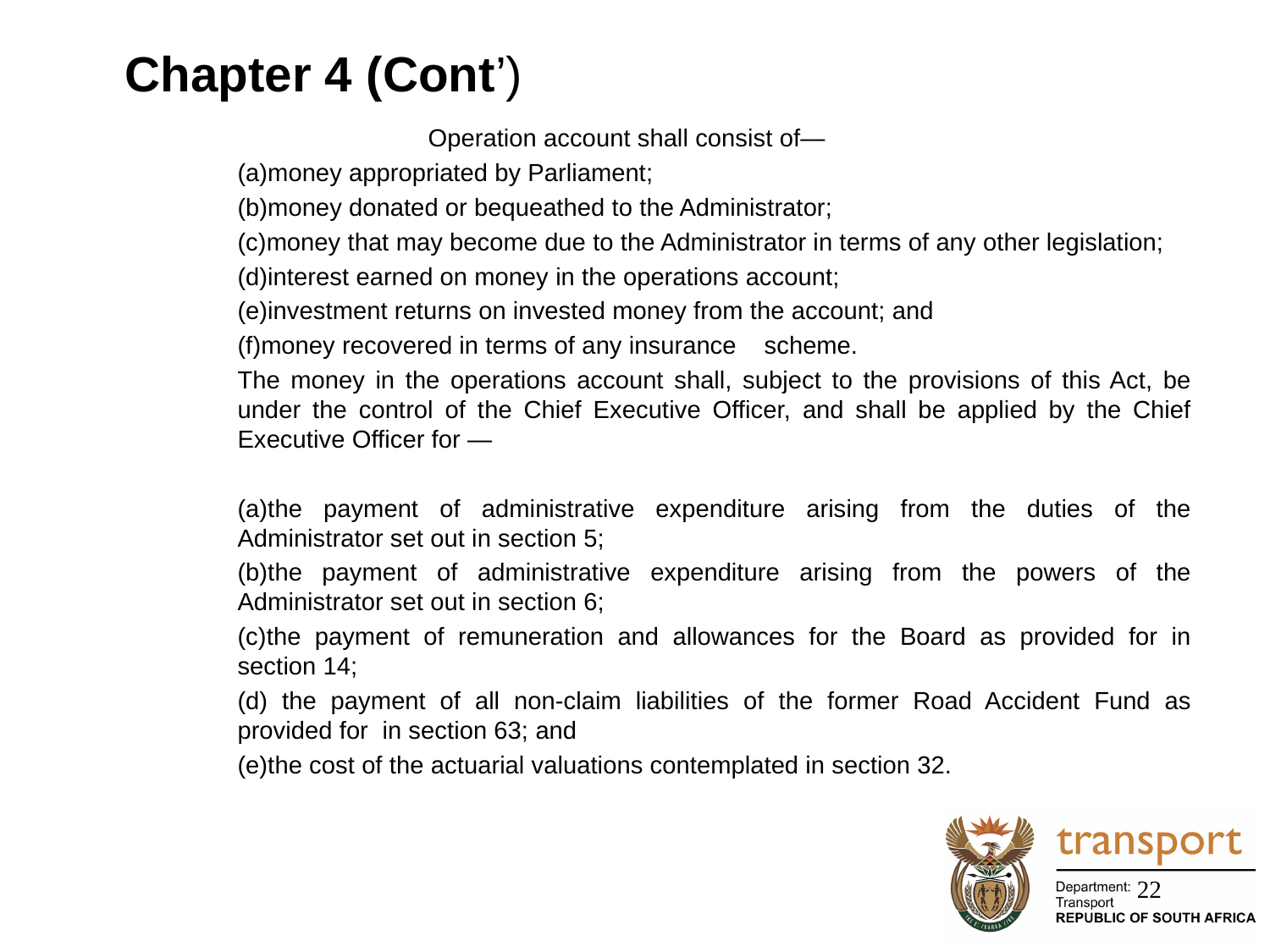

# Chapter 4 (Cont’)
Operation account shall consist of—
(a)money appropriated by Parliament;
(b)money donated or bequeathed to the Administrator;
(c)money that may become due to the Administrator in terms of any other legislation;
(d)interest earned on money in the operations account;
(e)investment returns on invested money from the account; and
(f)money recovered in terms of any insurance    scheme.
The money in the operations account shall, subject to the provisions of this Act, be under the control of the Chief Executive Officer, and shall be applied by the Chief Executive Officer for —

(a)the payment of administrative expenditure arising from the duties of the Administrator set out in section 5;
(b)the payment of administrative expenditure arising from the powers of the Administrator set out in section 6;
(c)the payment of remuneration and allowances for the Board as provided for in section 14;
(d) the payment of all non-claim liabilities of the former Road Accident Fund as provided for  in section 63; and
(e)the cost of the actuarial valuations contemplated in section 32.

22